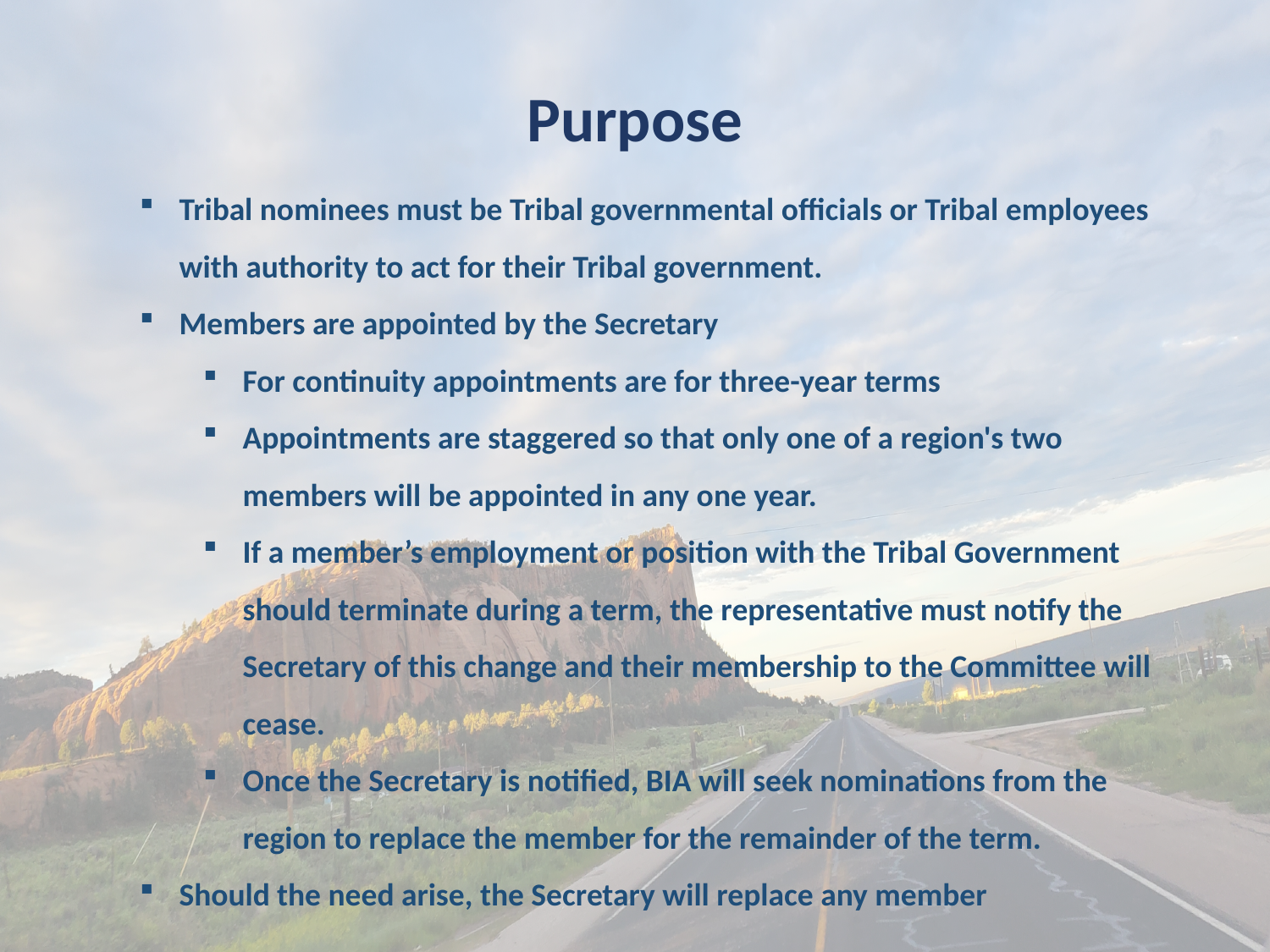

# Purpose
Tribal nominees must be Tribal governmental officials or Tribal employees with authority to act for their Tribal government.
Members are appointed by the Secretary
For continuity appointments are for three-year terms
Appointments are staggered so that only one of a region's two members will be appointed in any one year.
If a member’s employment or position with the Tribal Government should terminate during a term, the representative must notify the Secretary of this change and their membership to the Committee will cease.
Once the Secretary is notified, BIA will seek nominations from the region to replace the member for the remainder of the term.
Should the need arise, the Secretary will replace any member